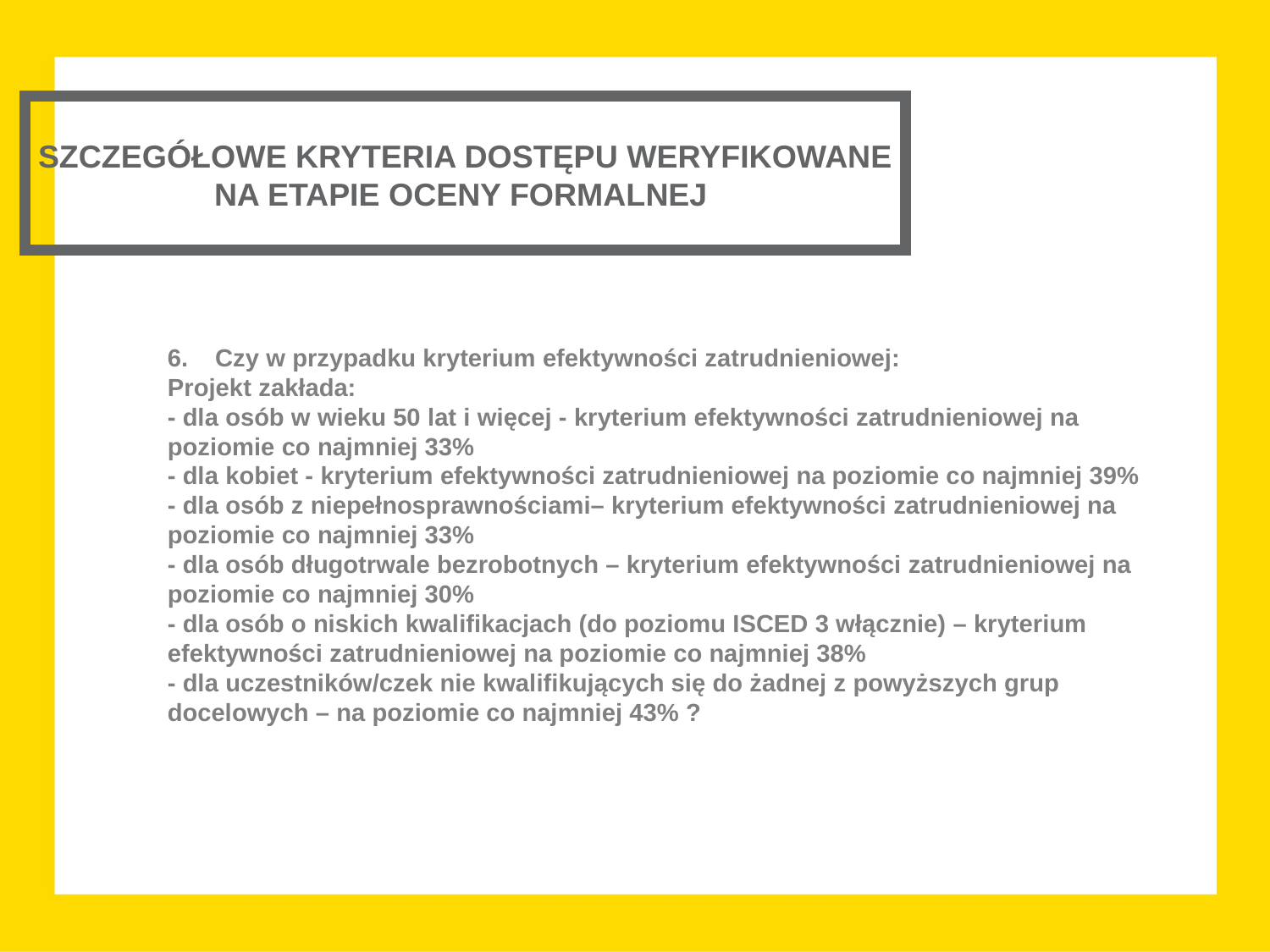

SZCZEGÓŁOWE KRYTERIA DOSTĘPU WERYFIKOWANE NA ETAPIE OCENY FORMALNEJ

Czy w przypadku kryterium efektywności zatrudnieniowej:
Projekt zakłada:
- dla osób w wieku 50 lat i więcej - kryterium efektywności zatrudnieniowej na poziomie co najmniej 33%
- dla kobiet - kryterium efektywności zatrudnieniowej na poziomie co najmniej 39%
- dla osób z niepełnosprawnościami– kryterium efektywności zatrudnieniowej na poziomie co najmniej 33%
- dla osób długotrwale bezrobotnych – kryterium efektywności zatrudnieniowej na poziomie co najmniej 30%
- dla osób o niskich kwalifikacjach (do poziomu ISCED 3 włącznie) – kryterium efektywności zatrudnieniowej na poziomie co najmniej 38%
- dla uczestników/czek nie kwalifikujących się do żadnej z powyższych grup docelowych – na poziomie co najmniej 43% ?